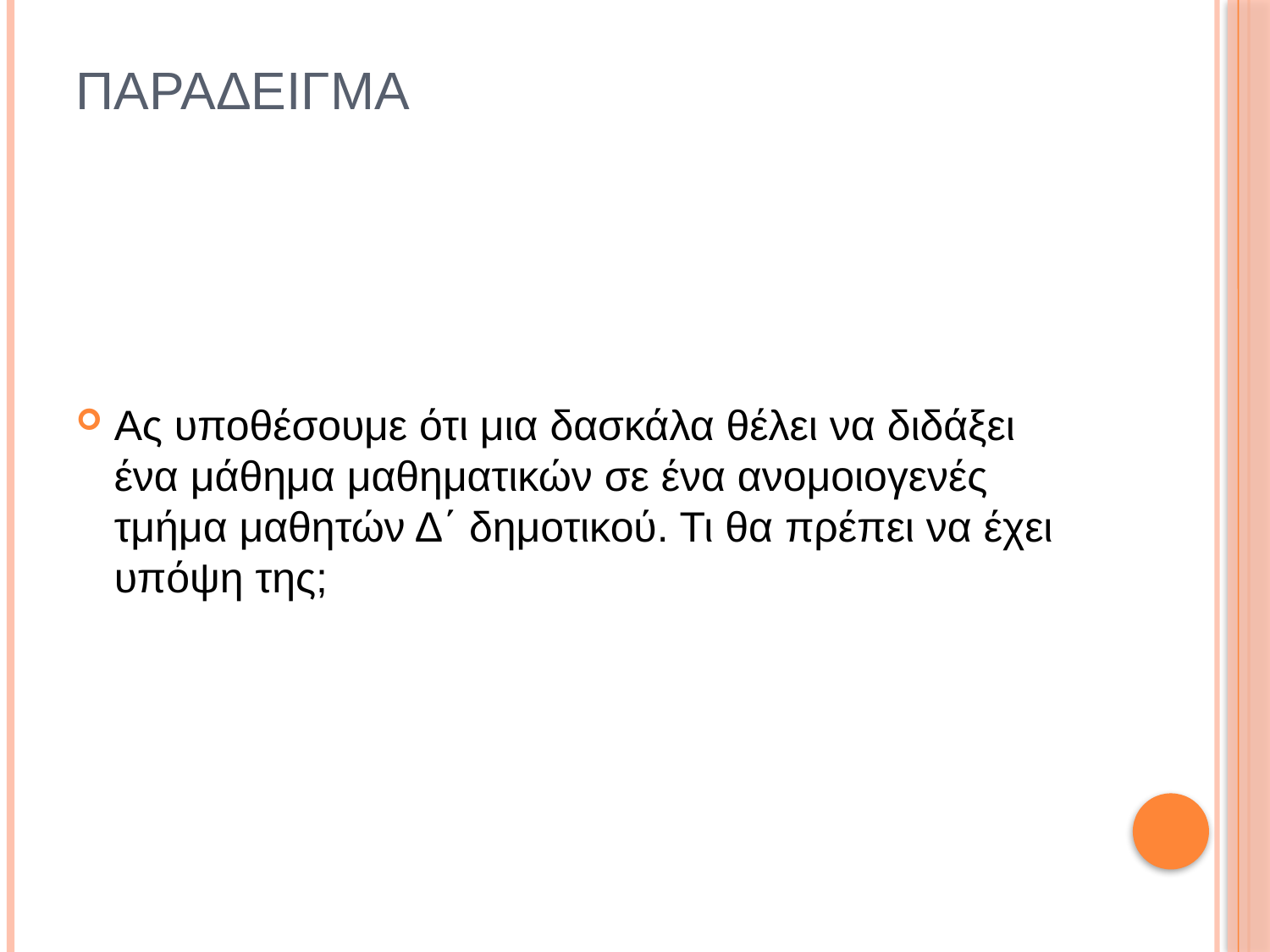

# παραδειγμα

Ας υποθέσουμε ότι μια δασκάλα θέλει να διδάξει ένα μάθημα μαθηματικών σε ένα ανομοιογενές τμήμα μαθητών Δ΄ δημοτικού. Τι θα πρέπει να έχει υπόψη της;